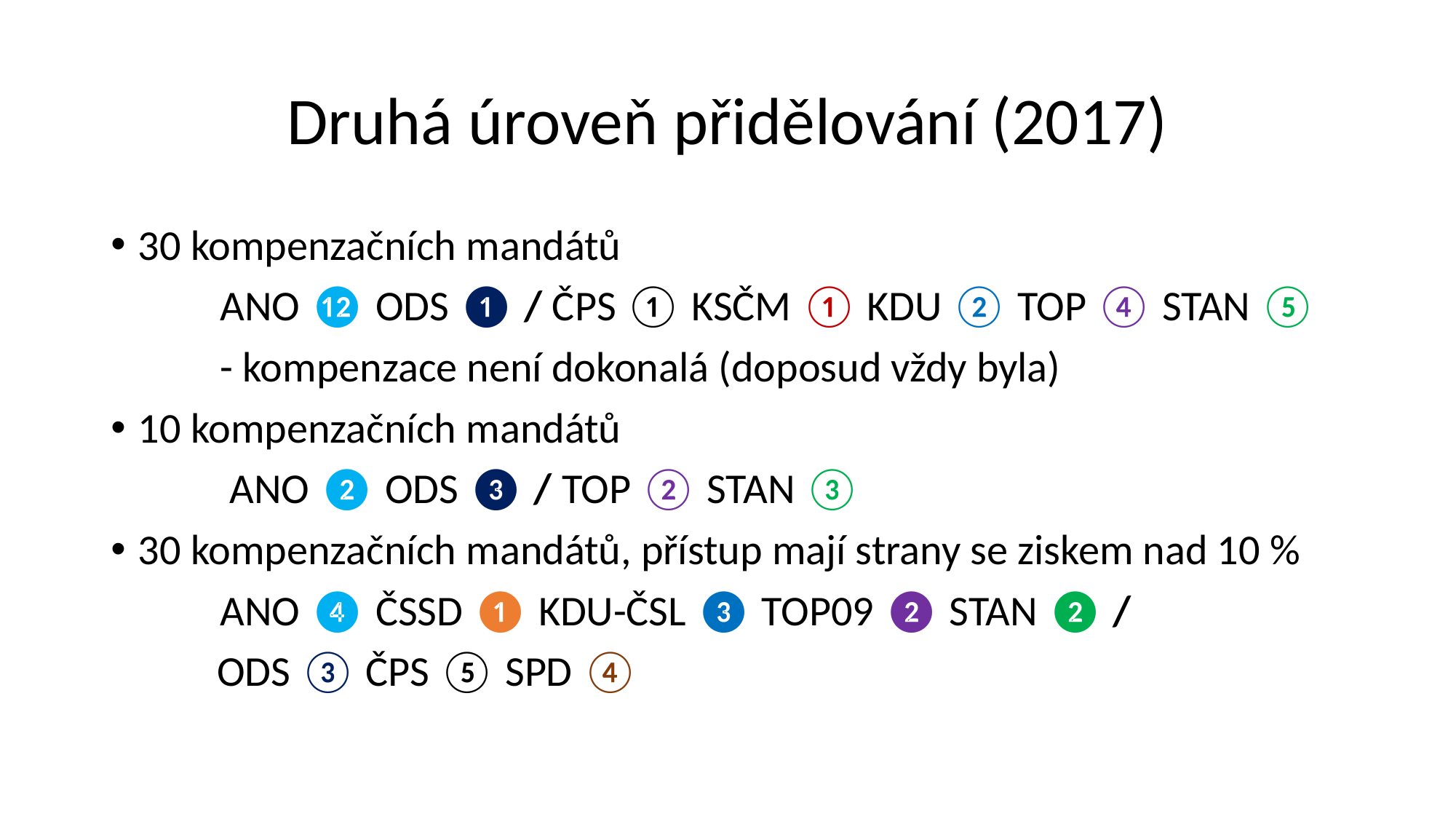

# Druhá úroveň přidělování (2017)
30 kompenzačních mandátů
	ANO ⓬ ODS ❶ / ČPS ① KSČM ① KDU ② TOP ④ STAN ⑤
	- kompenzace není dokonalá (doposud vždy byla)
10 kompenzačních mandátů
	 ANO ❷ ODS ❸ / TOP ② STAN ③
30 kompenzačních mandátů, přístup mají strany se ziskem nad 10 %
	ANO ❹ ČSSD ❶ KDU-ČSL ❸ TOP09 ❷ STAN ❷ /
           ODS ③ ČPS ⑤ SPD ④